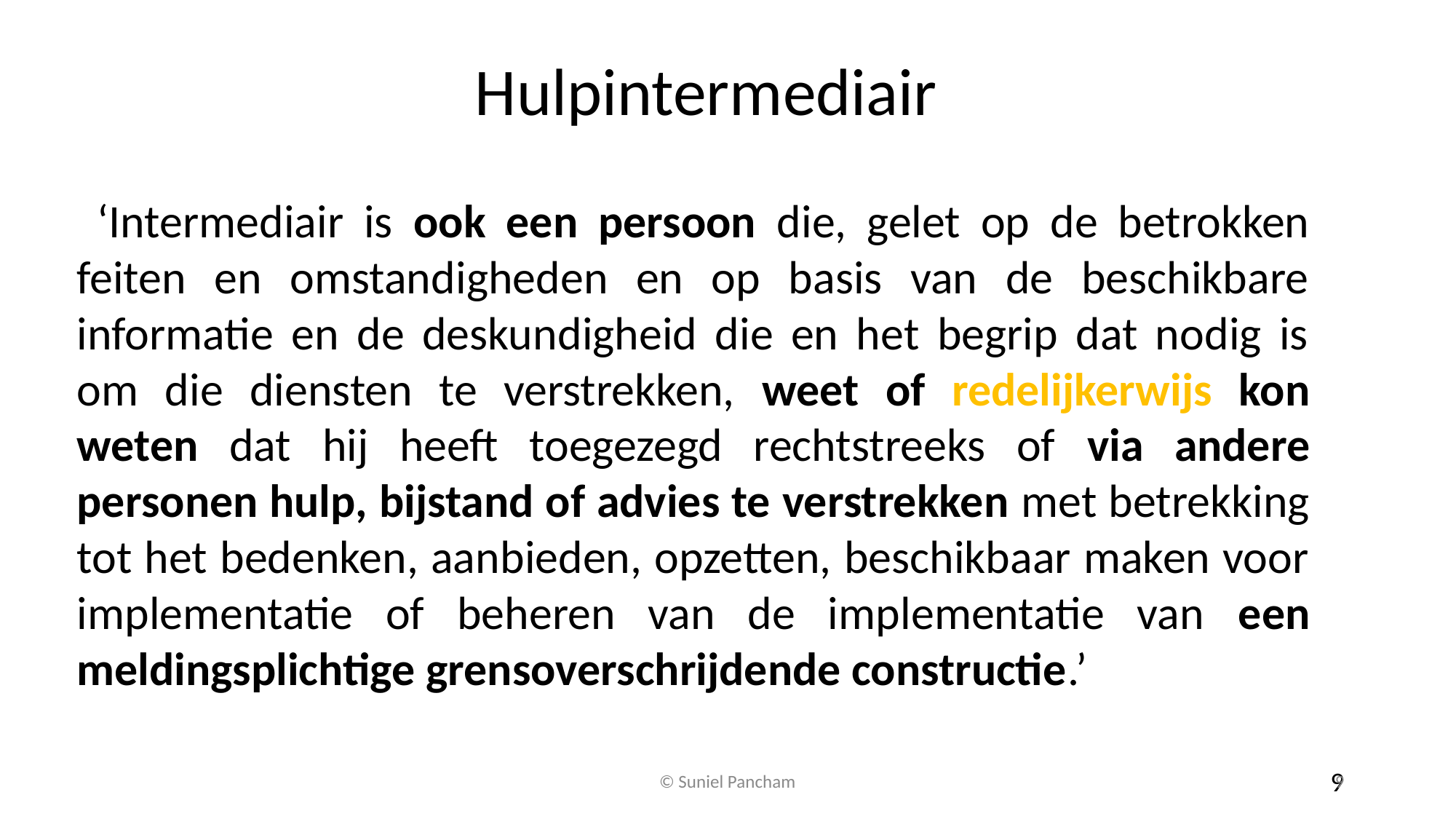

# Hulpintermediair
 ‘Intermediair is ook een persoon die, gelet op de betrokken feiten en omstandigheden en op basis van de beschikbare informatie en de deskundigheid die en het begrip dat nodig is om die diensten te verstrekken, weet of redelijkerwijs kon weten dat hij heeft toegezegd rechtstreeks of via andere personen hulp, bijstand of advies te verstrekken met betrekking tot het bedenken, aanbieden, opzetten, beschikbaar maken voor implementatie of beheren van de implementatie van een meldingsplichtige grensoverschrijdende constructie.’

© Suniel Pancham
9
9